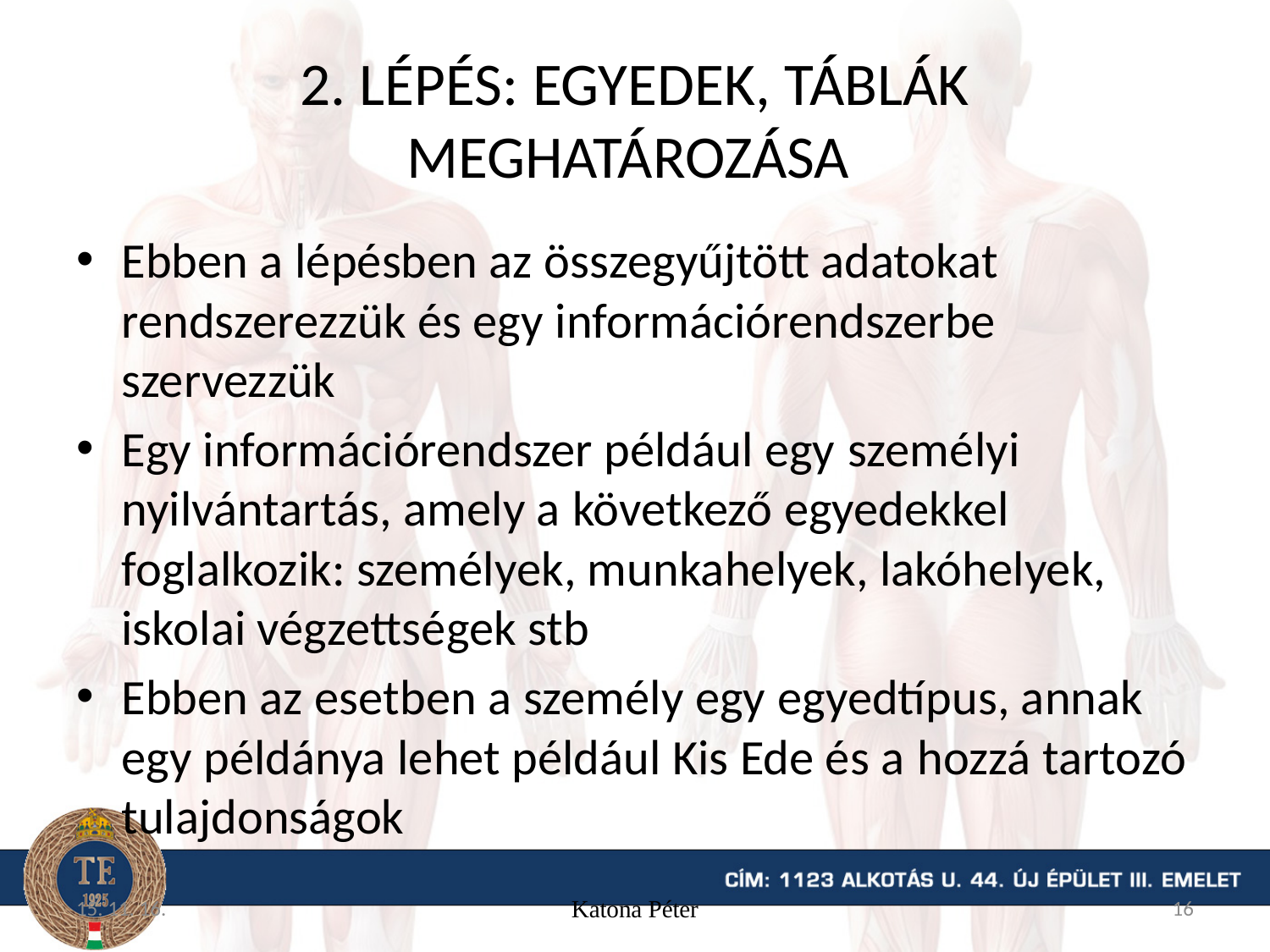

# 2. lépés: Egyedek, táblák meghatározása
Ebben a lépésben az összegyűjtött adatokat rendszerezzük és egy információrendszerbe szervezzük
Egy információrendszer például egy személyi nyilvántartás, amely a következő egyedekkel foglalkozik: személyek, munkahelyek, lakóhelyek, iskolai végzettségek stb
Ebben az esetben a személy egy egyedtípus, annak egy példánya lehet például Kis Ede és a hozzá tartozó tulajdonságok
15. 11. 16.
Katona Péter
16